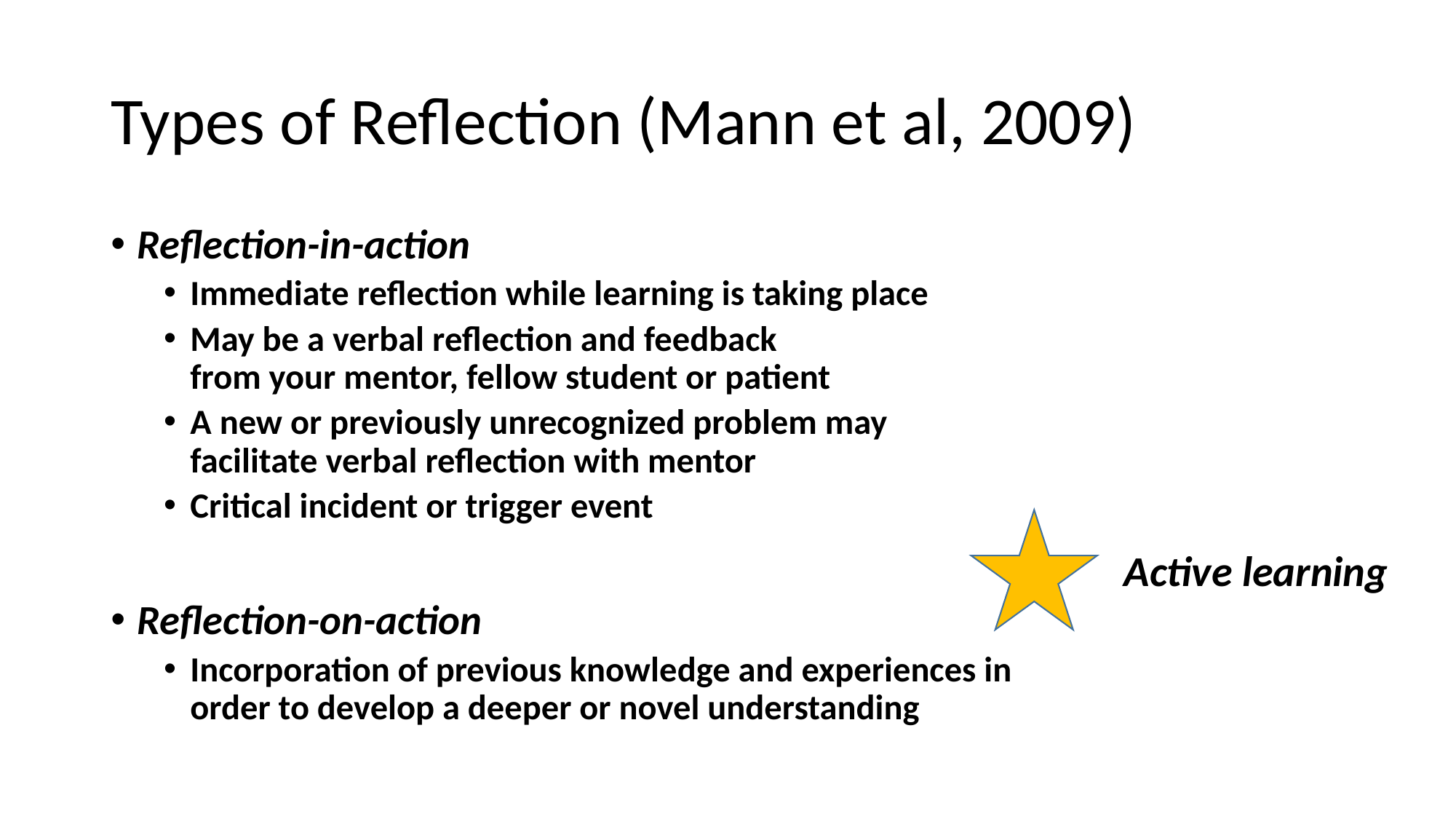

# Types of Reflection (Mann et al, 2009)
Reflection-in-action
Immediate reflection while learning is taking place
May be a verbal reflection and feedback
from your mentor, fellow student or patient
A new or previously unrecognized problem may
facilitate verbal reflection with mentor
Critical incident or trigger event

Reflection-on-action
Incorporation of previous knowledge and experiences in
order to develop a deeper or novel understanding

Active learning